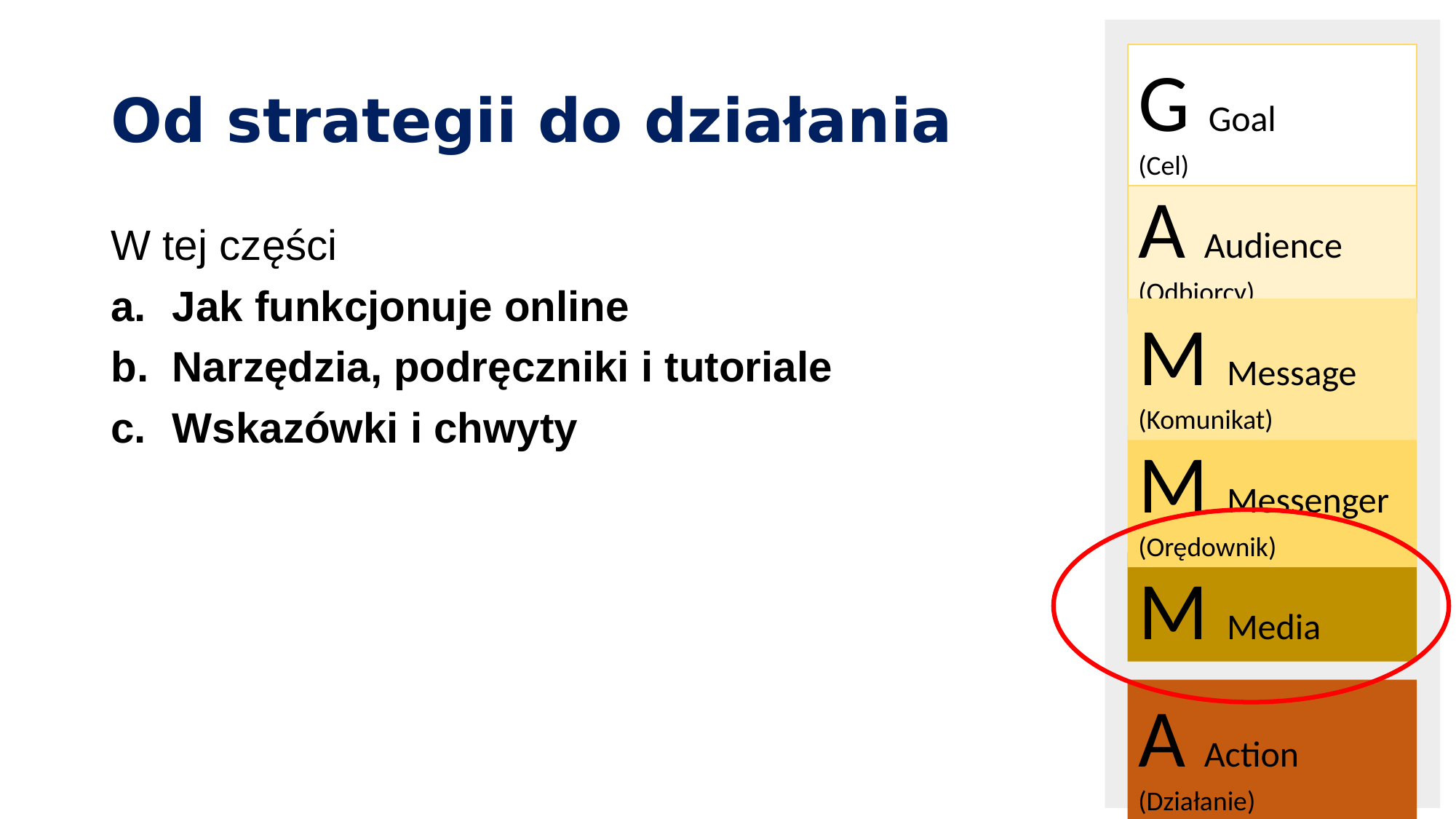

G Goal
(Cel)
A Audience
(Odbiorcy)
M Message
(Komunikat)
M Messenger
(Orędownik)
M Media
A Action
(Działanie)
# Od strategii do działania
W tej części
Jak funkcjonuje online
Narzędzia, podręczniki i tutoriale
Wskazówki i chwyty